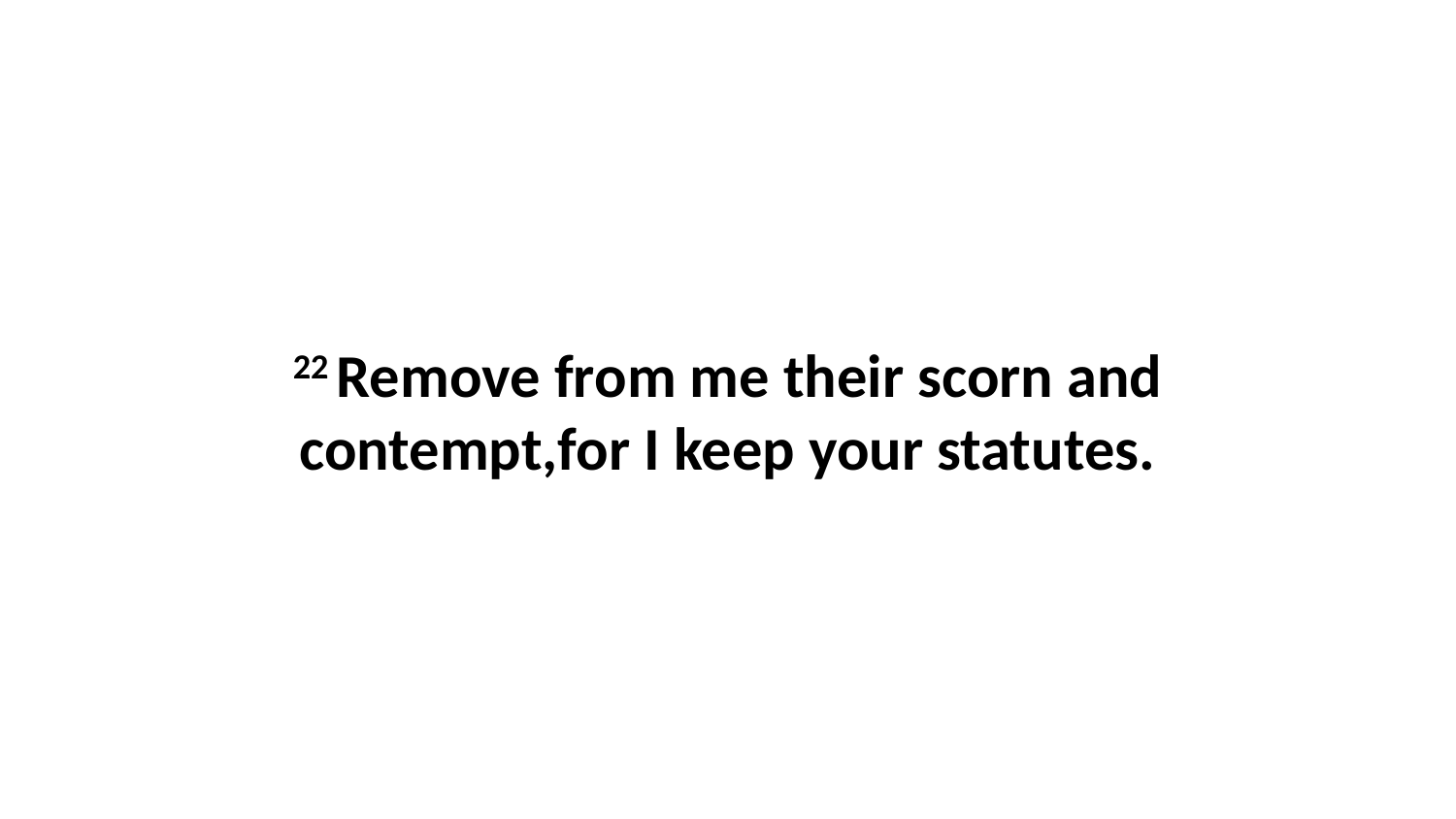

22 Remove from me their scorn and contempt,for I keep your statutes.